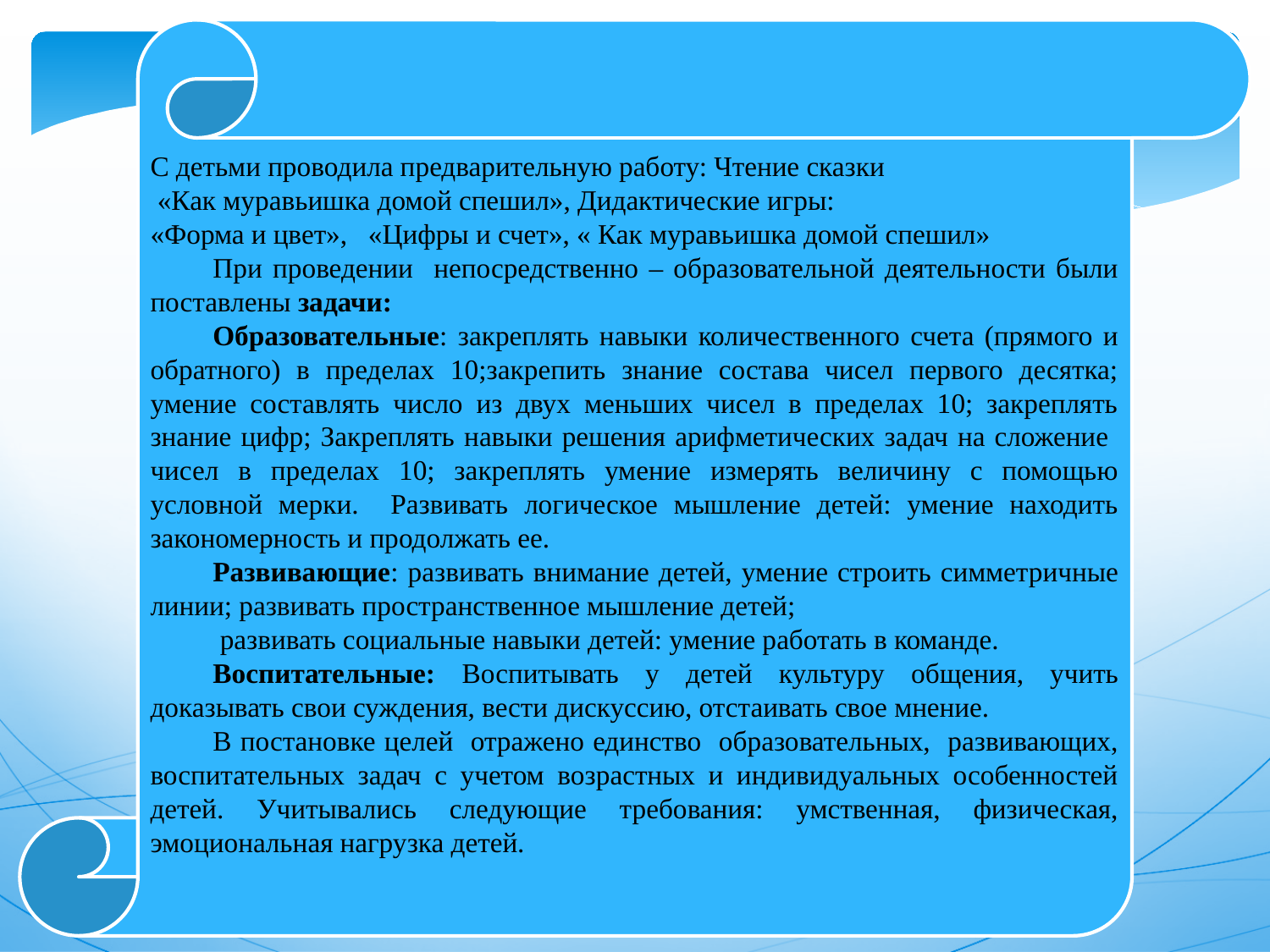

С детьми проводила предварительную работу: Чтение сказки
 «Как муравьишка домой спешил», Дидактические игры:
«Форма и цвет»,   «Цифры и счет», « Как муравьишка домой спешил»
При проведении  непосредственно – образовательной деятельности были поставлены задачи:
Образовательные: закреплять навыки количественного счета (прямого и обратного) в пределах 10;закрепить знание состава чисел первого десятка; умение составлять число из двух меньших чисел в пределах 10; закреплять знание цифр; Закреплять навыки решения арифметических задач на сложение  чисел в пределах 10; закреплять умение измерять величину с помощью условной мерки.  Развивать логическое мышление детей: умение находить закономерность и продолжать ее.
Развивающие: развивать внимание детей, умение строить симметричные линии; развивать пространственное мышление детей;
 развивать социальные навыки детей: умение работать в команде.
Воспитательные: Воспитывать у детей культуру общения, учить доказывать свои суждения, вести дискуссию, отстаивать свое мнение.
В постановке целей  отражено единство  образовательных,  развивающих, воспитательных задач с учетом возрастных и индивидуальных особенностей детей. Учитывались следующие требования: умственная, физическая, эмоциональная нагрузка детей.